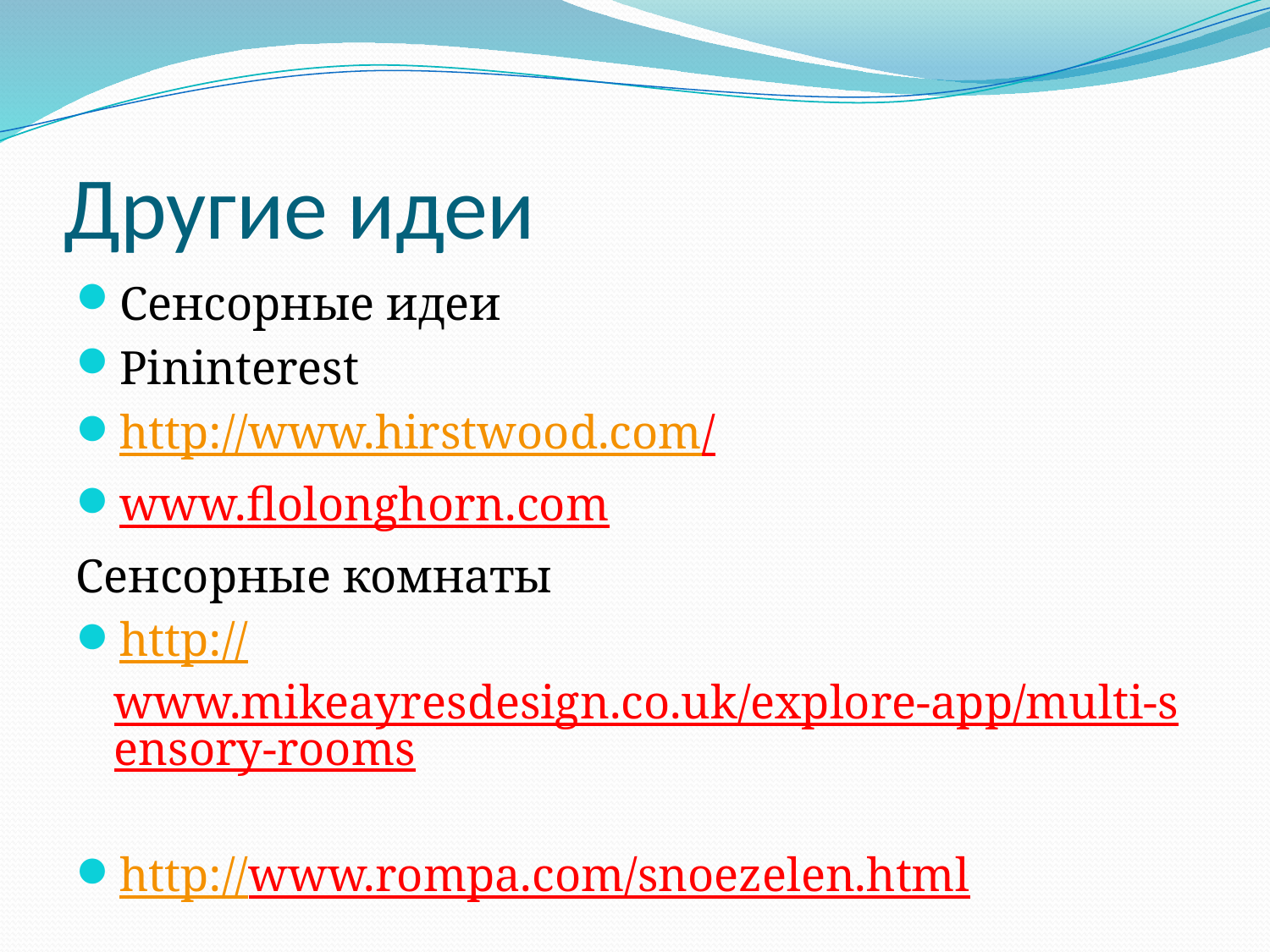

# Другие идеи
Сенсорные идеи
Pininterest
http://www.hirstwood.com/
www.flolonghorn.com
Сенсорные комнаты
http://www.mikeayresdesign.co.uk/explore-app/multi-sensory-rooms
http://www.rompa.com/snoezelen.html